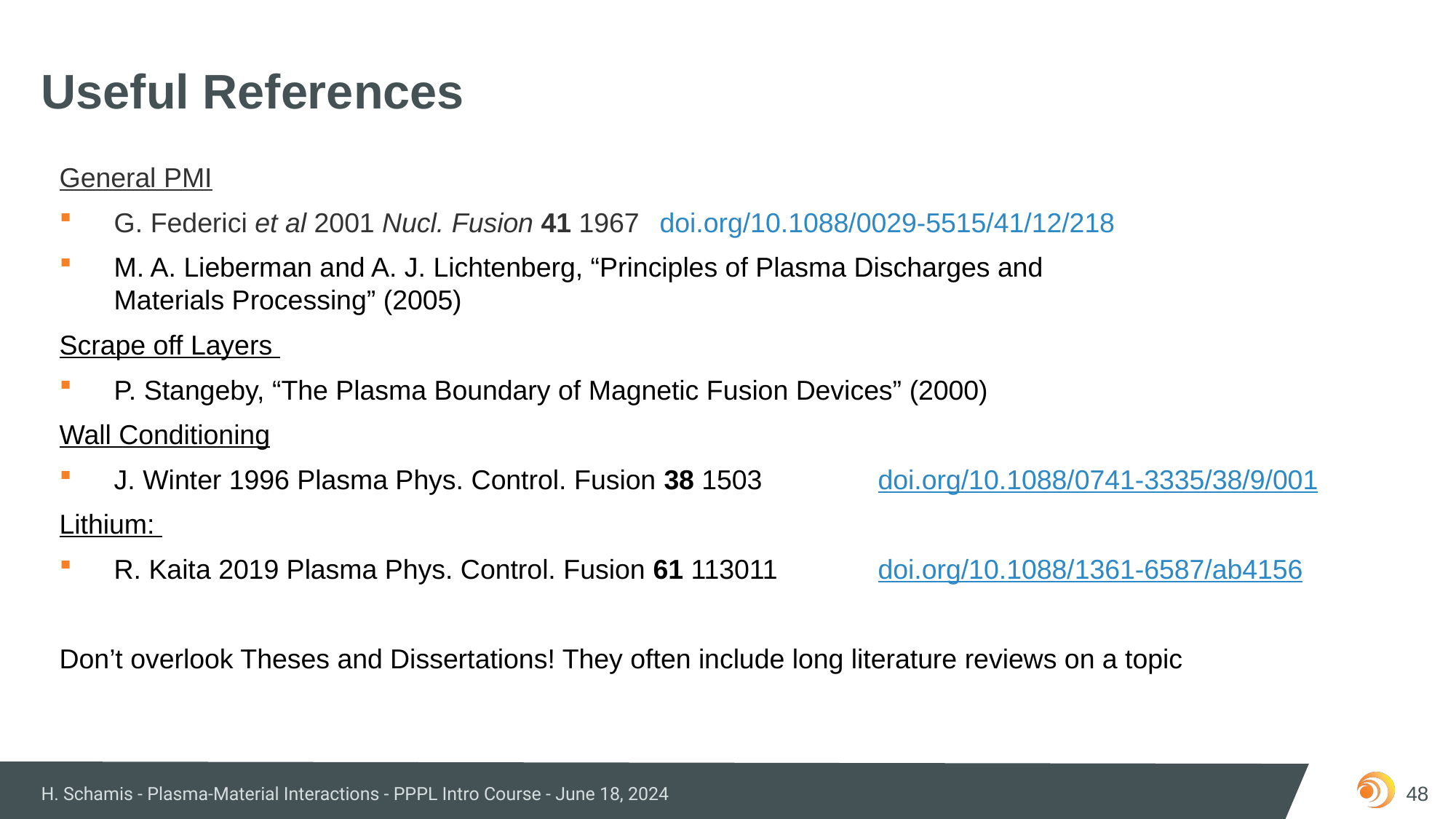

# Useful References
General PMI
G. Federici et al 2001 Nucl. Fusion 41 1967 	doi.org/10.1088/0029-5515/41/12/218
M. A. Lieberman and A. J. Lichtenberg, “Principles of Plasma Discharges and
Materials Processing” (2005)
Scrape off Layers
P. Stangeby, “The Plasma Boundary of Magnetic Fusion Devices” (2000)
Wall Conditioning
J. Winter 1996 Plasma Phys. Control. Fusion 38 1503 	doi.org/10.1088/0741-3335/38/9/001
Lithium:
R. Kaita 2019 Plasma Phys. Control. Fusion 61 113011 	doi.org/10.1088/1361-6587/ab4156

Don’t overlook Theses and Dissertations! They often include long literature reviews on a topic

H. Schamis - Plasma-Material Interactions - PPPL Intro Course - June 18, 2024
48